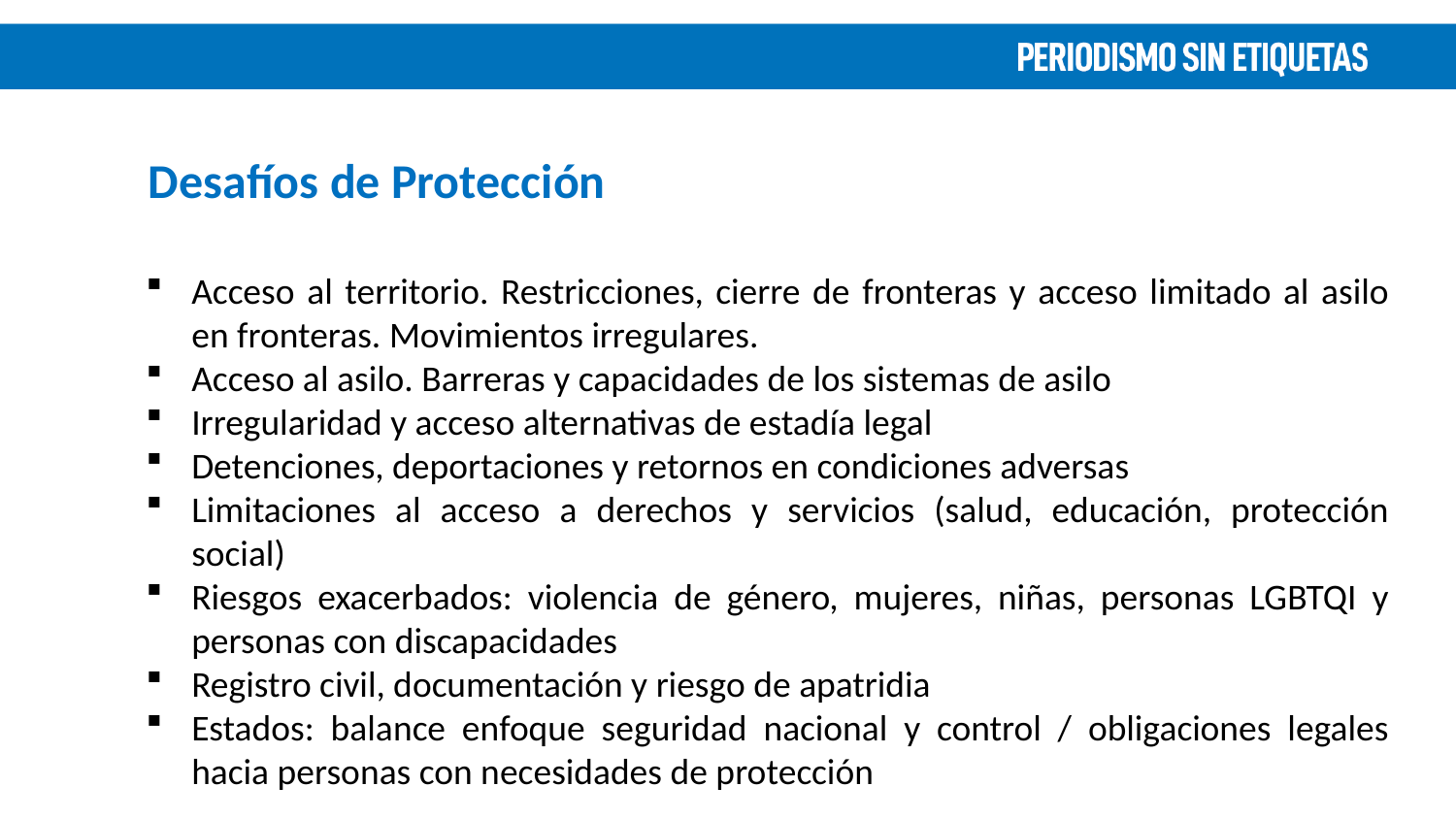

Desafíos de Protección
Acceso al territorio. Restricciones, cierre de fronteras y acceso limitado al asilo en fronteras. Movimientos irregulares.
Acceso al asilo. Barreras y capacidades de los sistemas de asilo
Irregularidad y acceso alternativas de estadía legal
Detenciones, deportaciones y retornos en condiciones adversas
Limitaciones al acceso a derechos y servicios (salud, educación, protección social)
Riesgos exacerbados: violencia de género, mujeres, niñas, personas LGBTQI y personas con discapacidades
Registro civil, documentación y riesgo de apatridia
Estados: balance enfoque seguridad nacional y control / obligaciones legales hacia personas con necesidades de protección